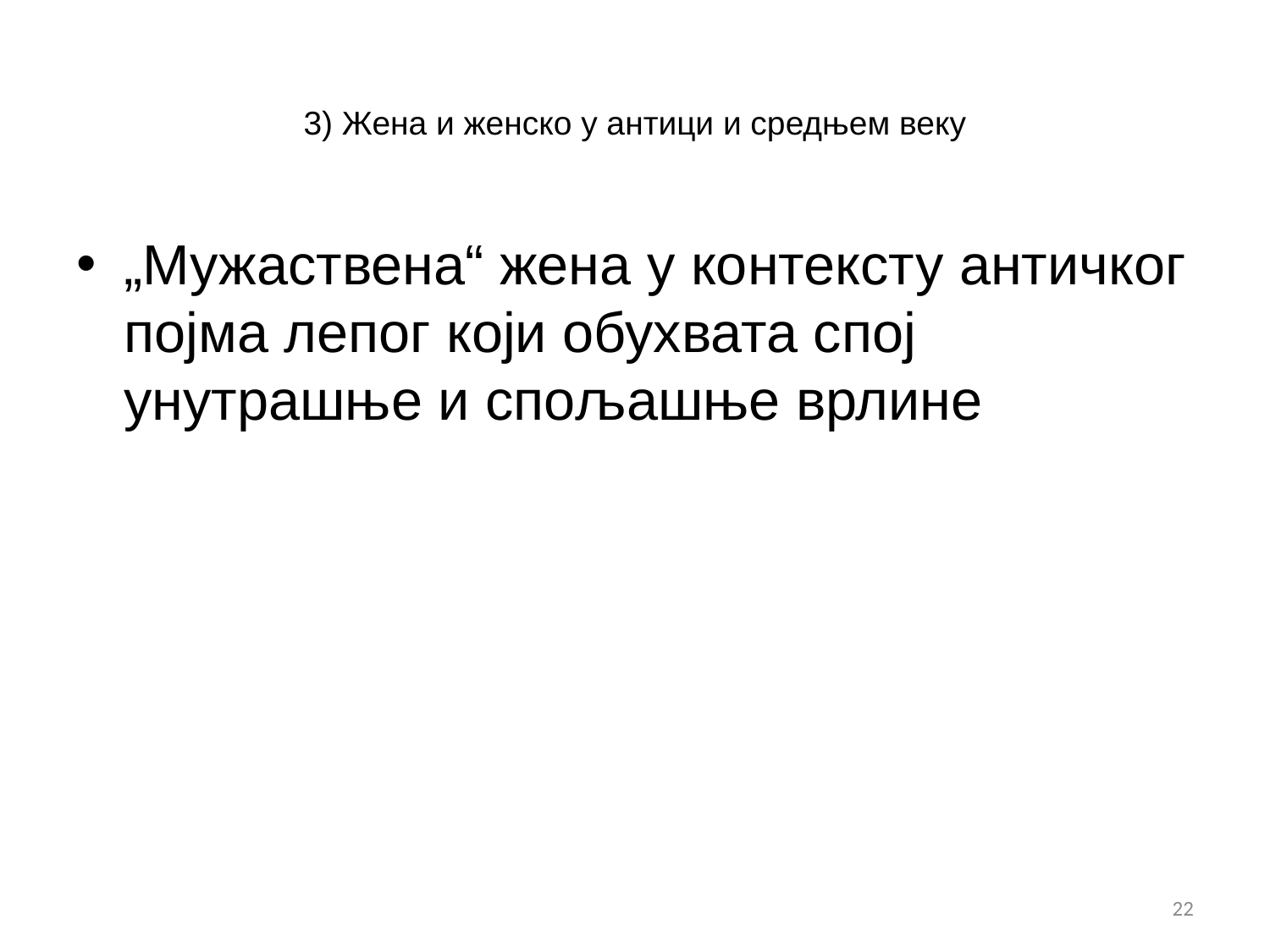

# 3) Жена и женско у антици и средњем веку
„Мужаствена“ жена у контексту античког појма лепог који обухвата спој унутрашње и спољашње врлине

22